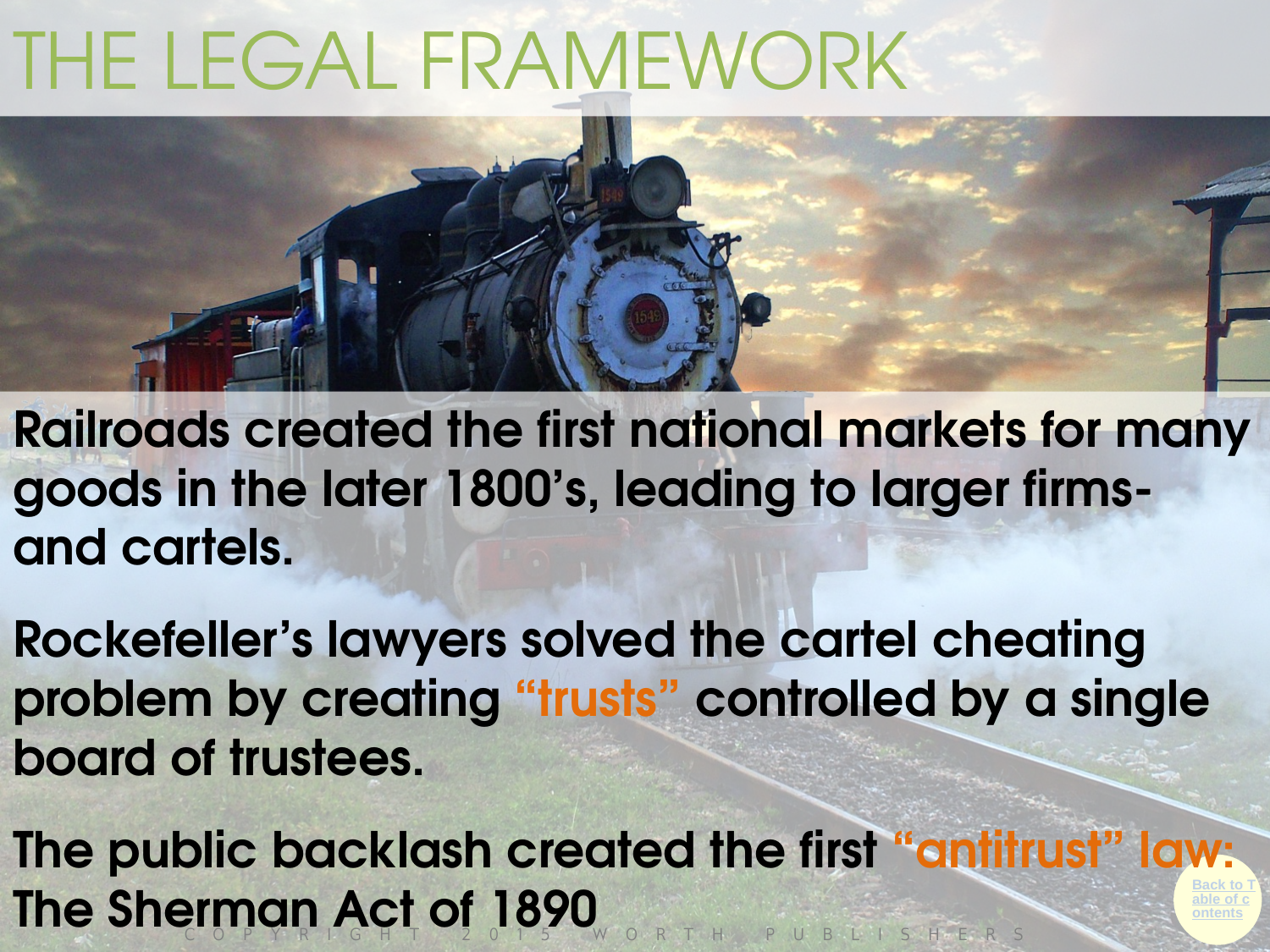

# THE LEGAL FRAMEWORK
Railroads created the first national markets for many goods in the later 1800’s, leading to larger firms- and cartels.
Rockefeller’s lawyers solved the cartel cheating problem by creating “trusts” controlled by a single board of trustees.
The public backlash created the first “antitrust” law:  The Sherman Act of 1890
Copyright 2015 Worth Publishers